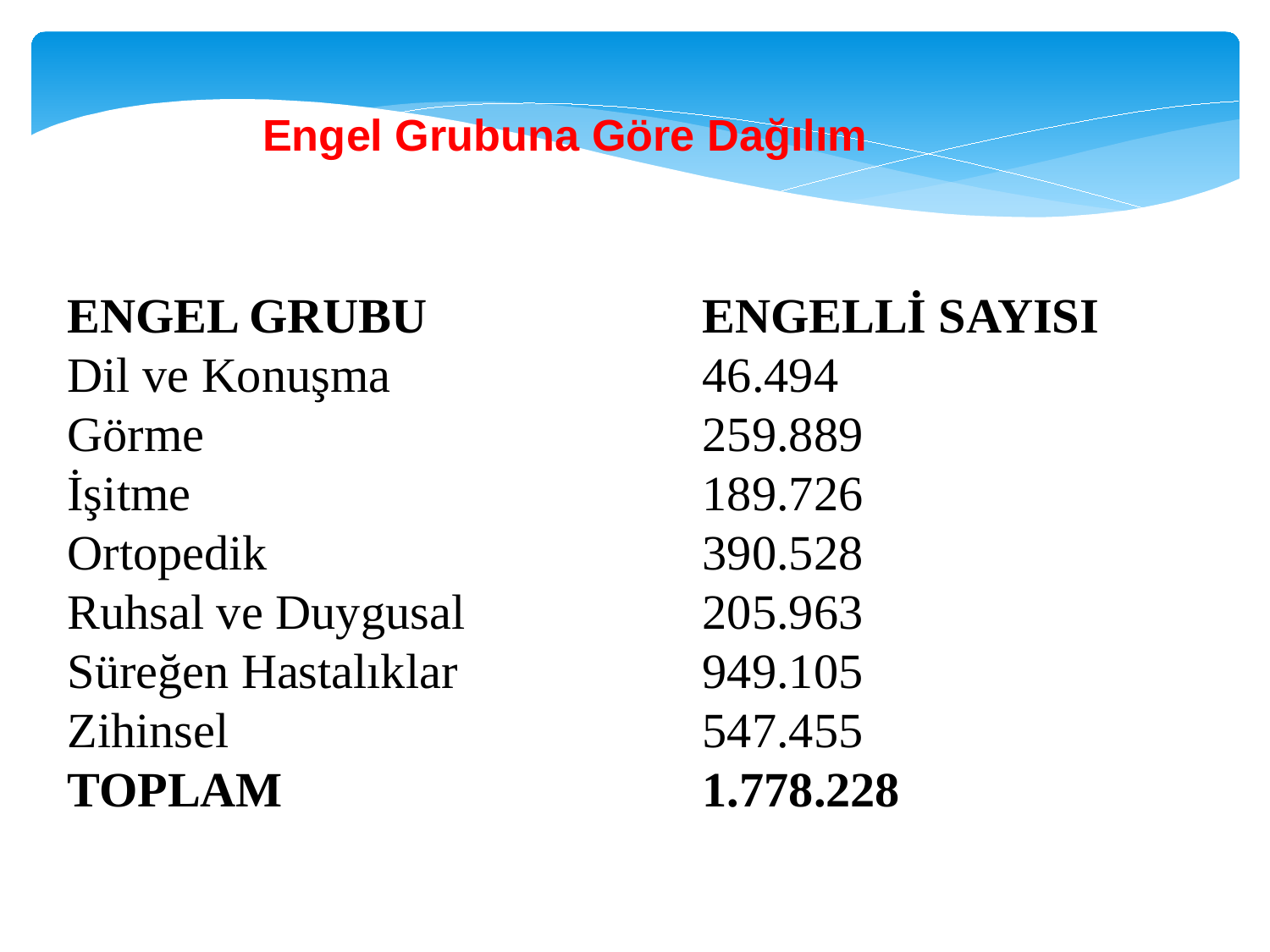

Engel Grubuna Göre Dağılım
ENGEL GRUBU 			ENGELLİ SAYISI Dil ve Konuşma 			46.494
Görme 				259.889
İşitme 				189.726
Ortopedik 				390.528
Ruhsal ve Duygusal 		205.963
Süreğen Hastalıklar 		949.105
Zihinsel 				547.455
TOPLAM 				1.778.228